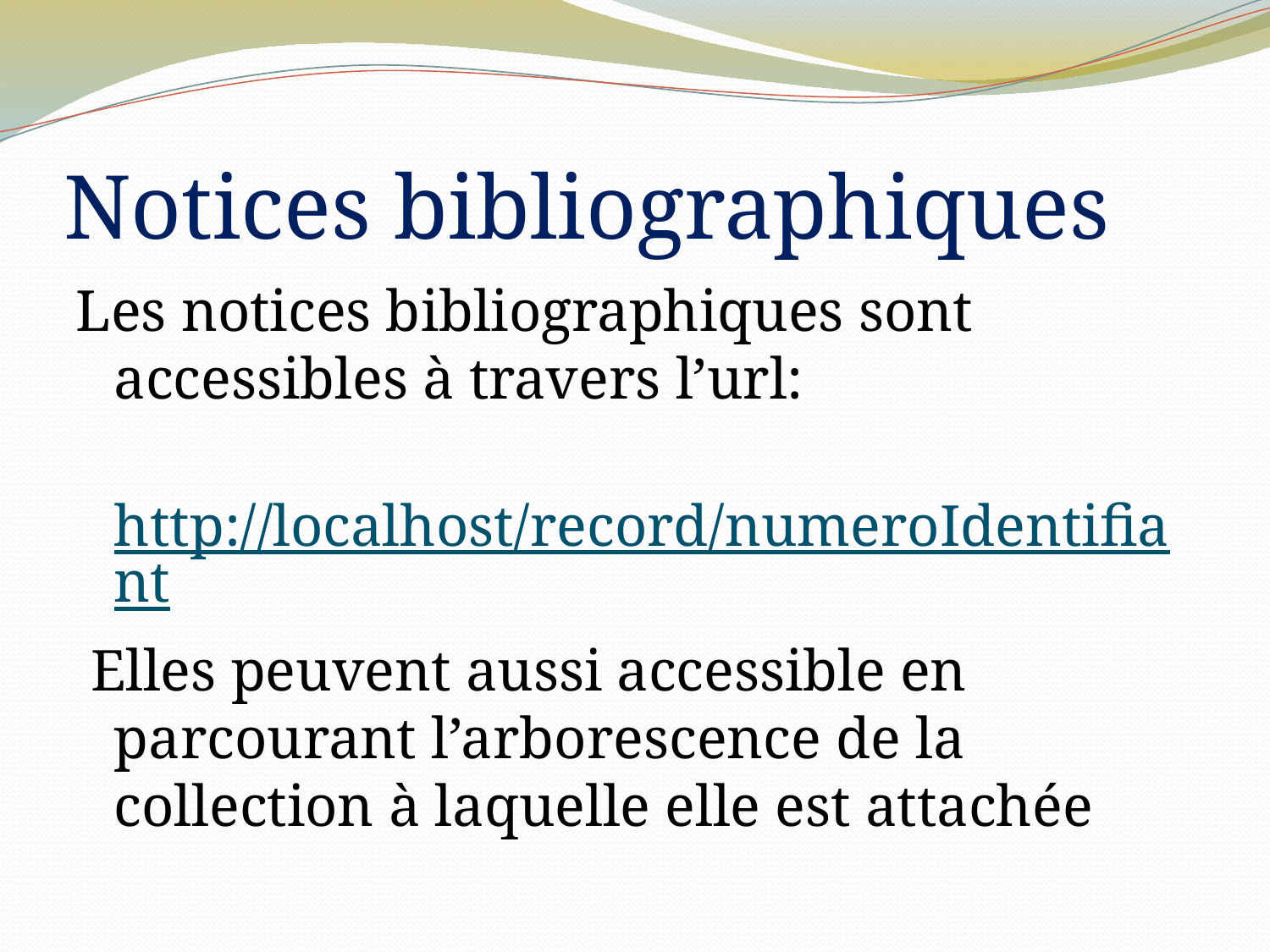

# Notices bibliographiques
Les notices bibliographiques sont accessibles à travers l’url:
 http://localhost/record/numeroIdentifiant
 Elles peuvent aussi accessible en parcourant l’arborescence de la collection à laquelle elle est attachée